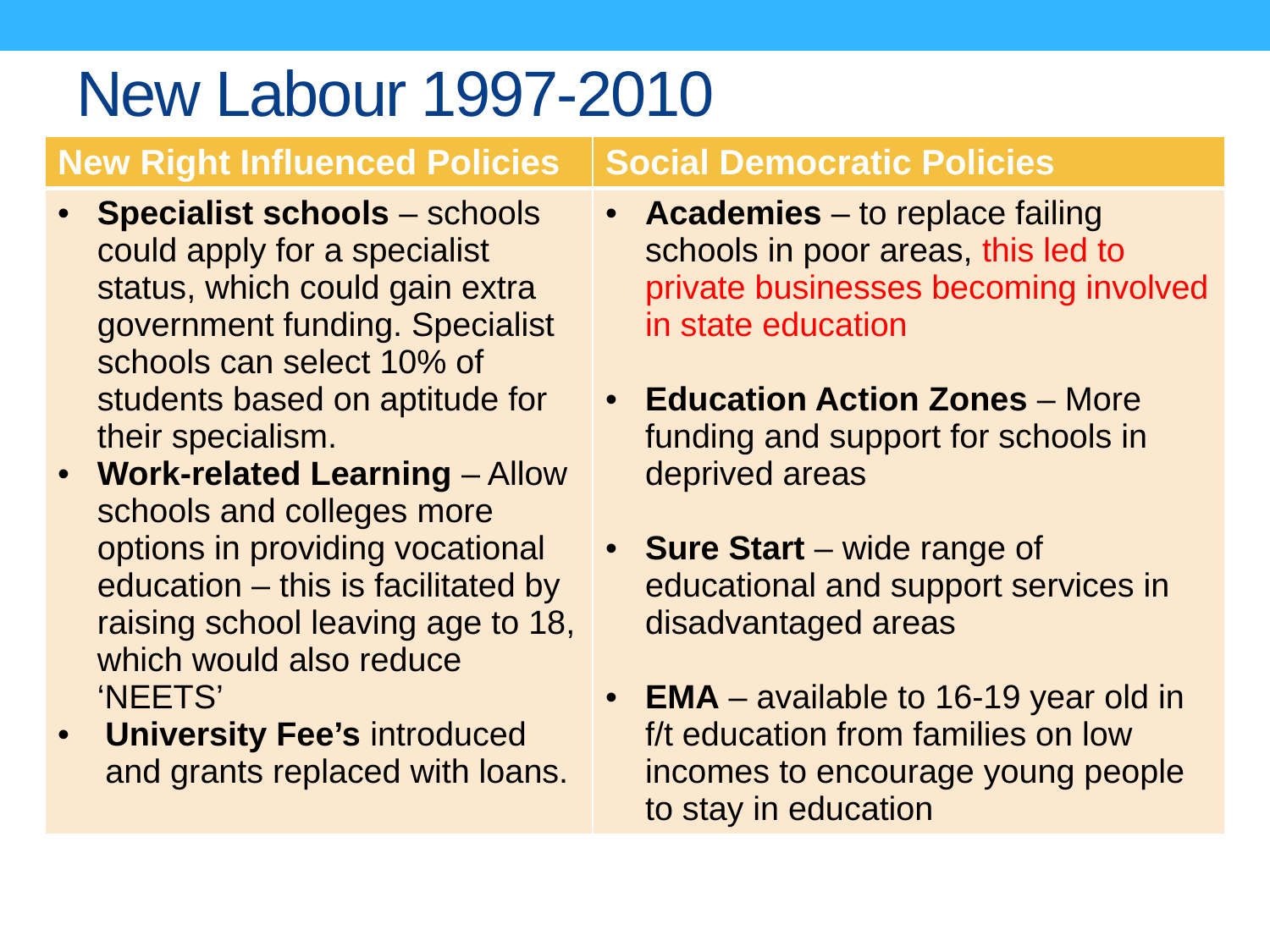

# New Labour 1997-2010
| New Right Influenced Policies | Social Democratic Policies |
| --- | --- |
| Specialist schools – schools could apply for a specialist status, which could gain extra government funding. Specialist schools can select 10% of students based on aptitude for their specialism. Work-related Learning – Allow schools and colleges more options in providing vocational education – this is facilitated by raising school leaving age to 18, which would also reduce ‘NEETS’ University Fee’s introduced and grants replaced with loans. | Academies – to replace failing schools in poor areas, this led to private businesses becoming involved in state education Education Action Zones – More funding and support for schools in deprived areas Sure Start – wide range of educational and support services in disadvantaged areas EMA – available to 16-19 year old in f/t education from families on low incomes to encourage young people to stay in education |